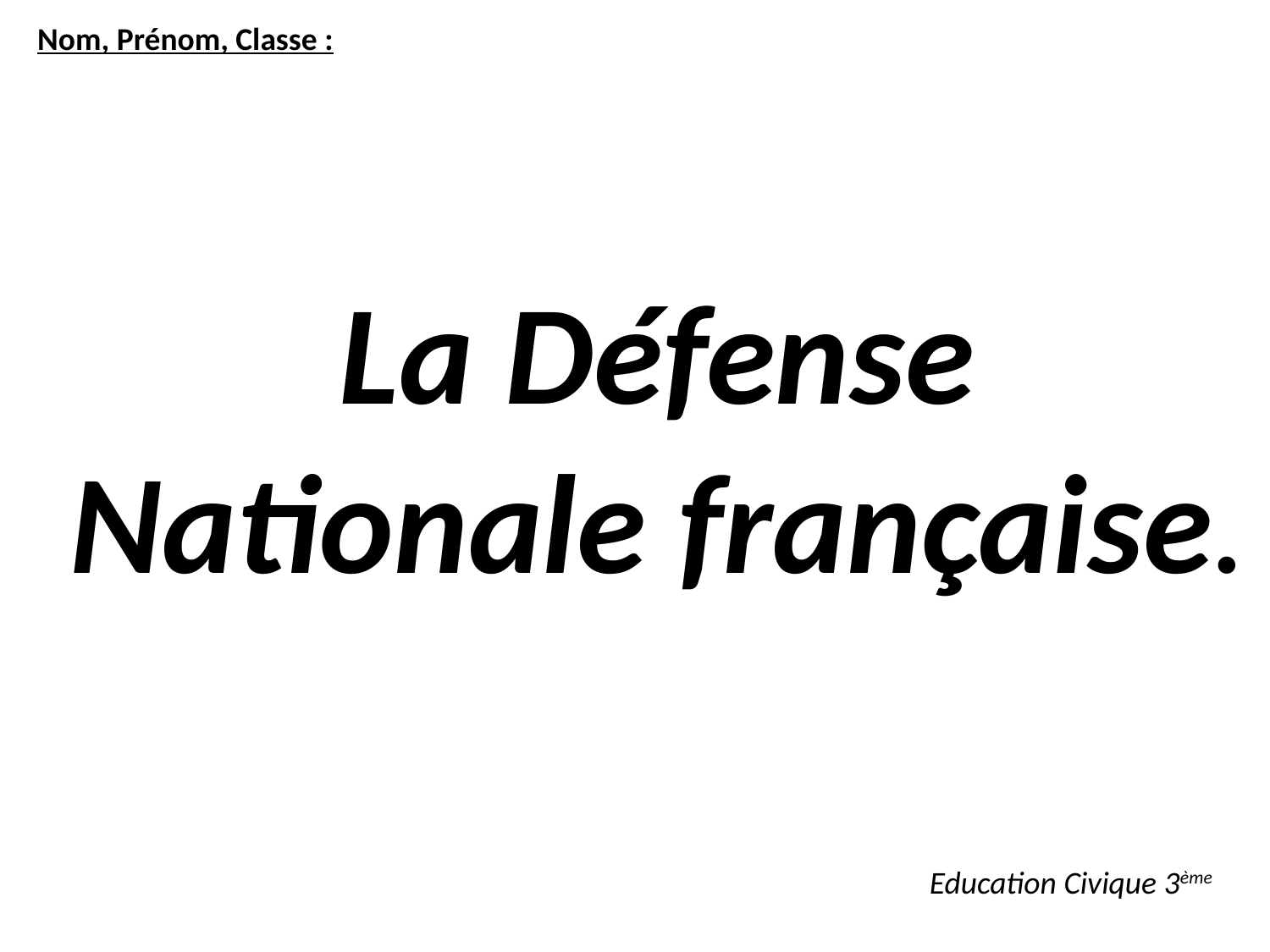

Nom, Prénom, Classe :
La Défense Nationale française.
Education Civique 3ème